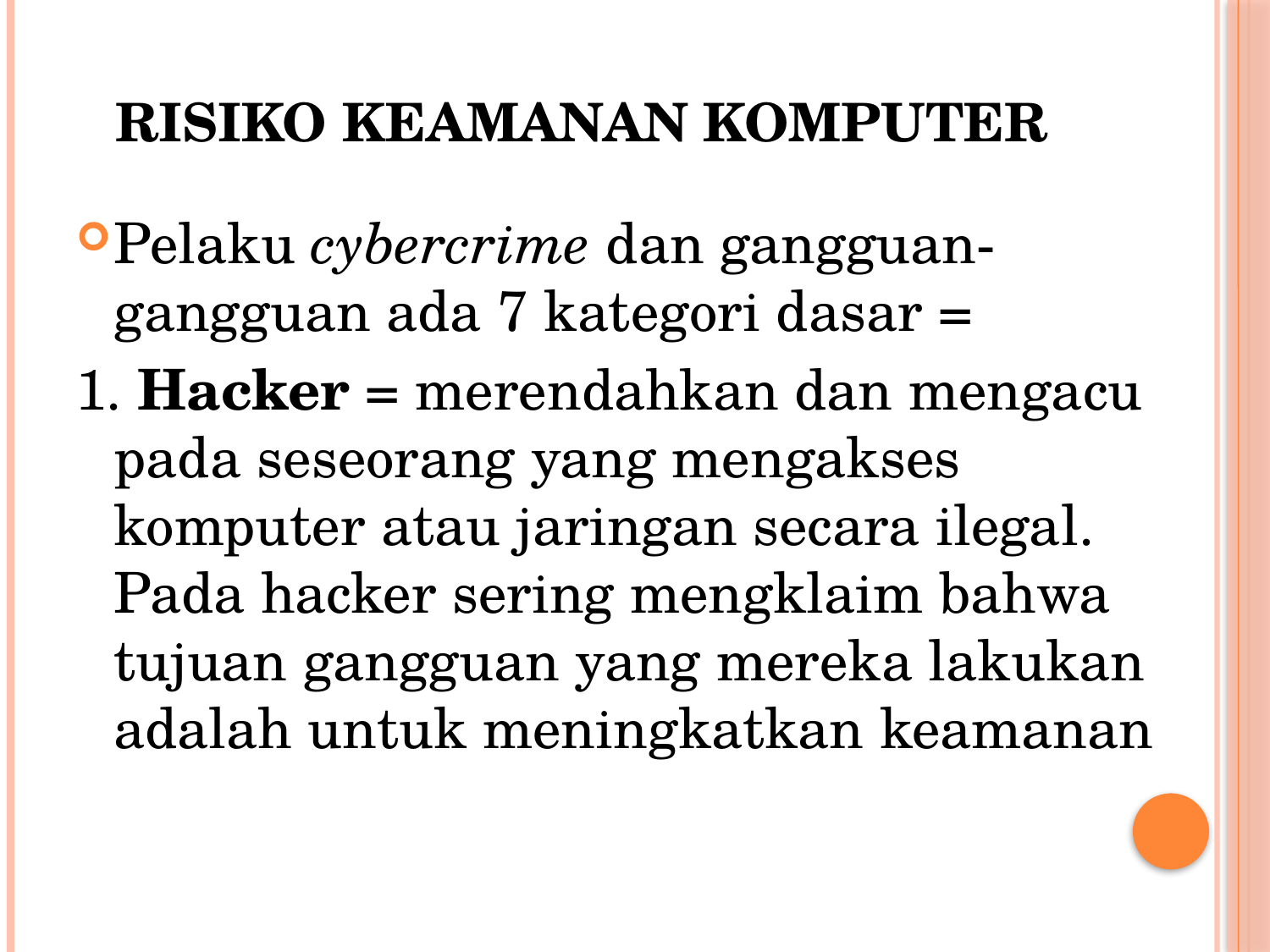

# Risiko keamanan komputer
Pelaku cybercrime dan gangguan-gangguan ada 7 kategori dasar =
1. Hacker = merendahkan dan mengacu pada seseorang yang mengakses komputer atau jaringan secara ilegal. Pada hacker sering mengklaim bahwa tujuan gangguan yang mereka lakukan adalah untuk meningkatkan keamanan